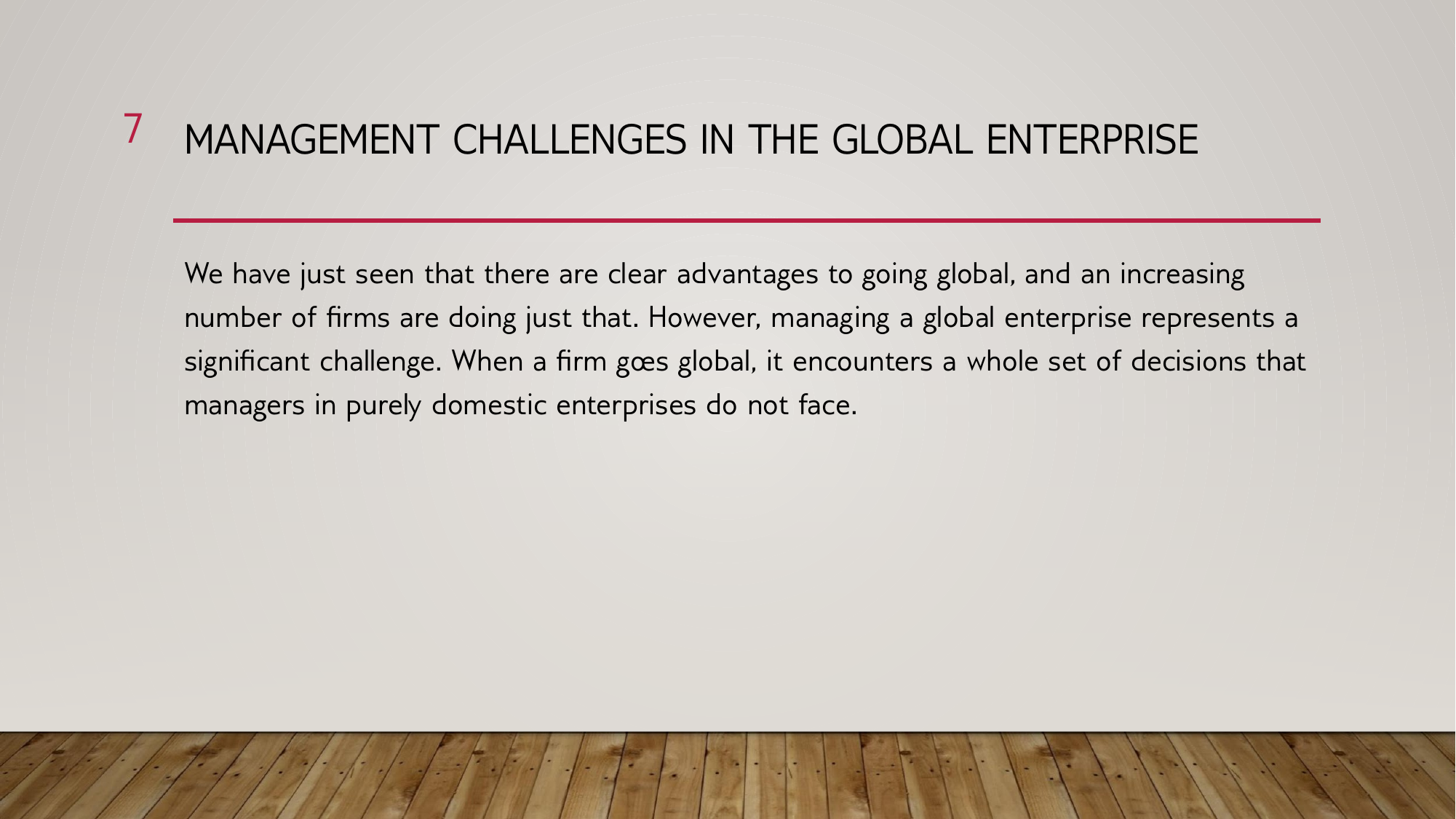

7
# MANAGEMENT CHALLENGES IN THE GLOBAL ENTERPRISE

We have just seen that there are clear advantages to going global, and an increasing number of firms are doing just that. However, managing a global enterprise represents a significant challenge. When a firm goes global, it encounters a whole set of decisions that managers in purely domestic enterprises do not face.